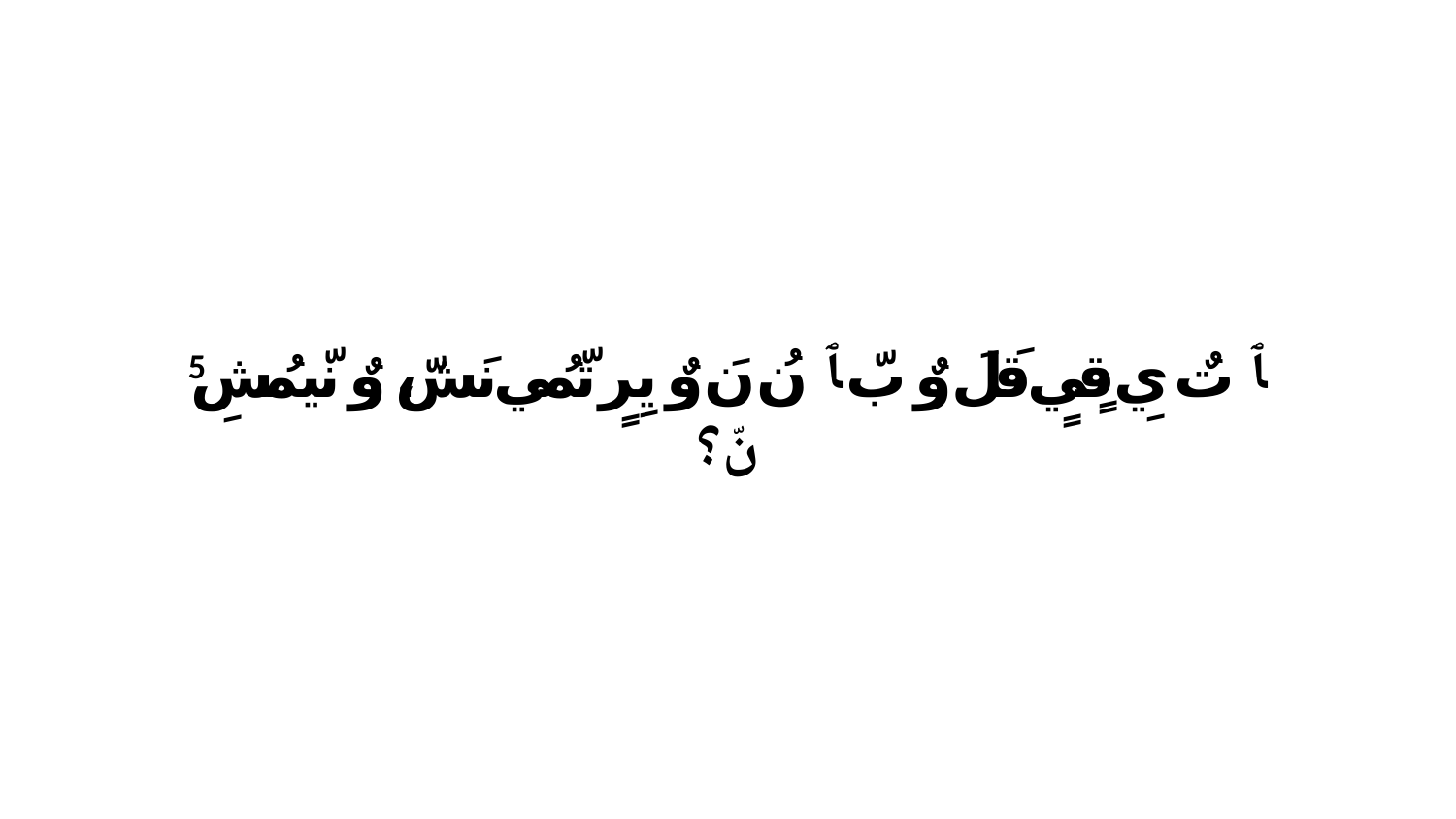

5 ﭑ تٌ يِ قٍيٍ قَلَ وٌ بّ ﭑ نُ نَ وٌ يِرٍ تّمُي نَشّ، وٌ نّيمُشِ نّ؟